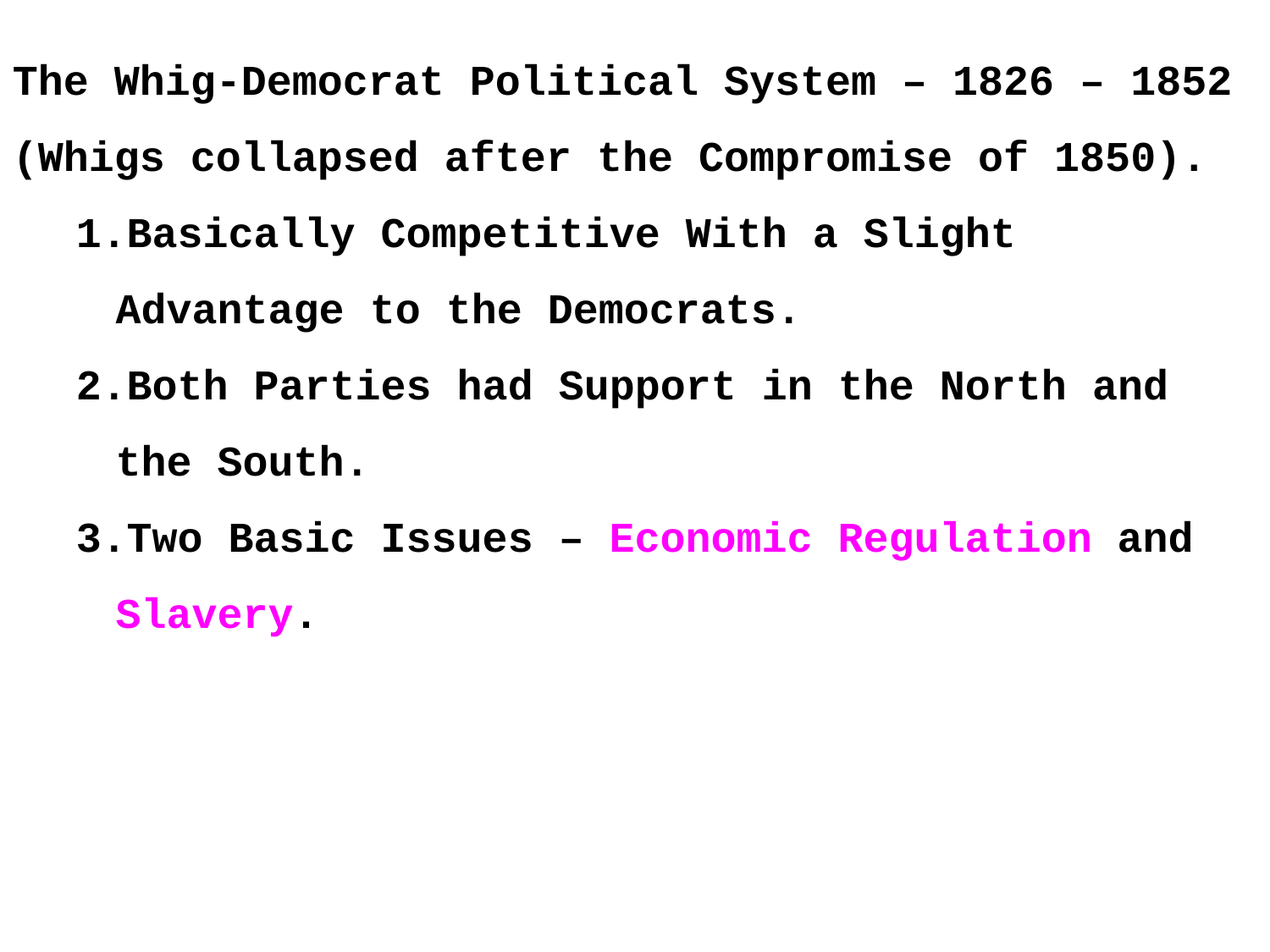

The Whig-Democrat Political System – 1826 – 1852 (Whigs collapsed after the Compromise of 1850).
Basically Competitive With a Slight Advantage to the Democrats.
Both Parties had Support in the North and the South.
Two Basic Issues – Economic Regulation and Slavery.